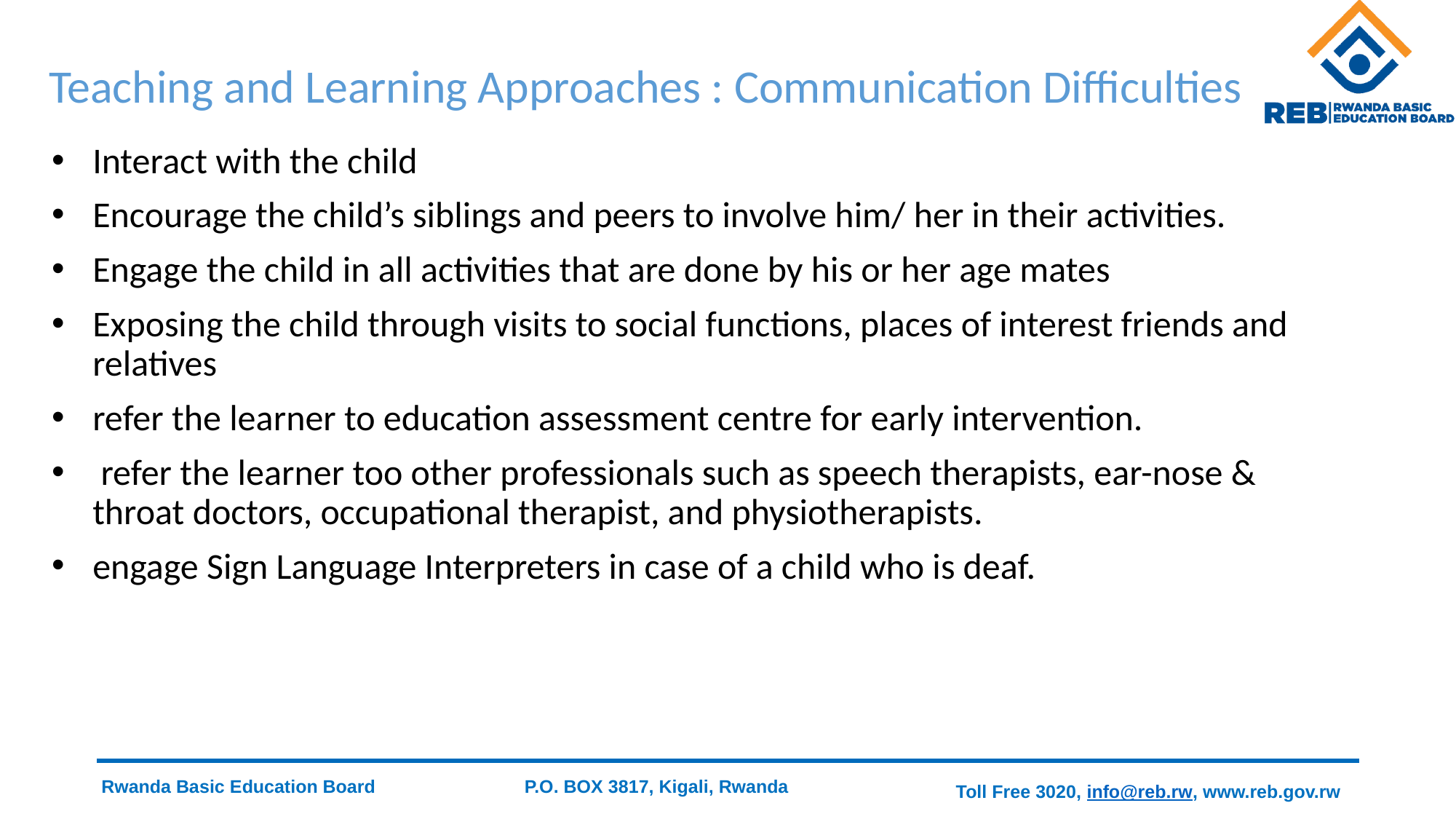

# Teaching and Learning Approaches : Communication Difficulties
Interact with the child
Encourage the child’s siblings and peers to involve him/ her in their activities.
Engage the child in all activities that are done by his or her age mates
Exposing the child through visits to social functions, places of interest friends and relatives
refer the learner to education assessment centre for early intervention.
 refer the learner too other professionals such as speech therapists, ear-nose & throat doctors, occupational therapist, and physiotherapists.
engage Sign Language Interpreters in case of a child who is deaf.